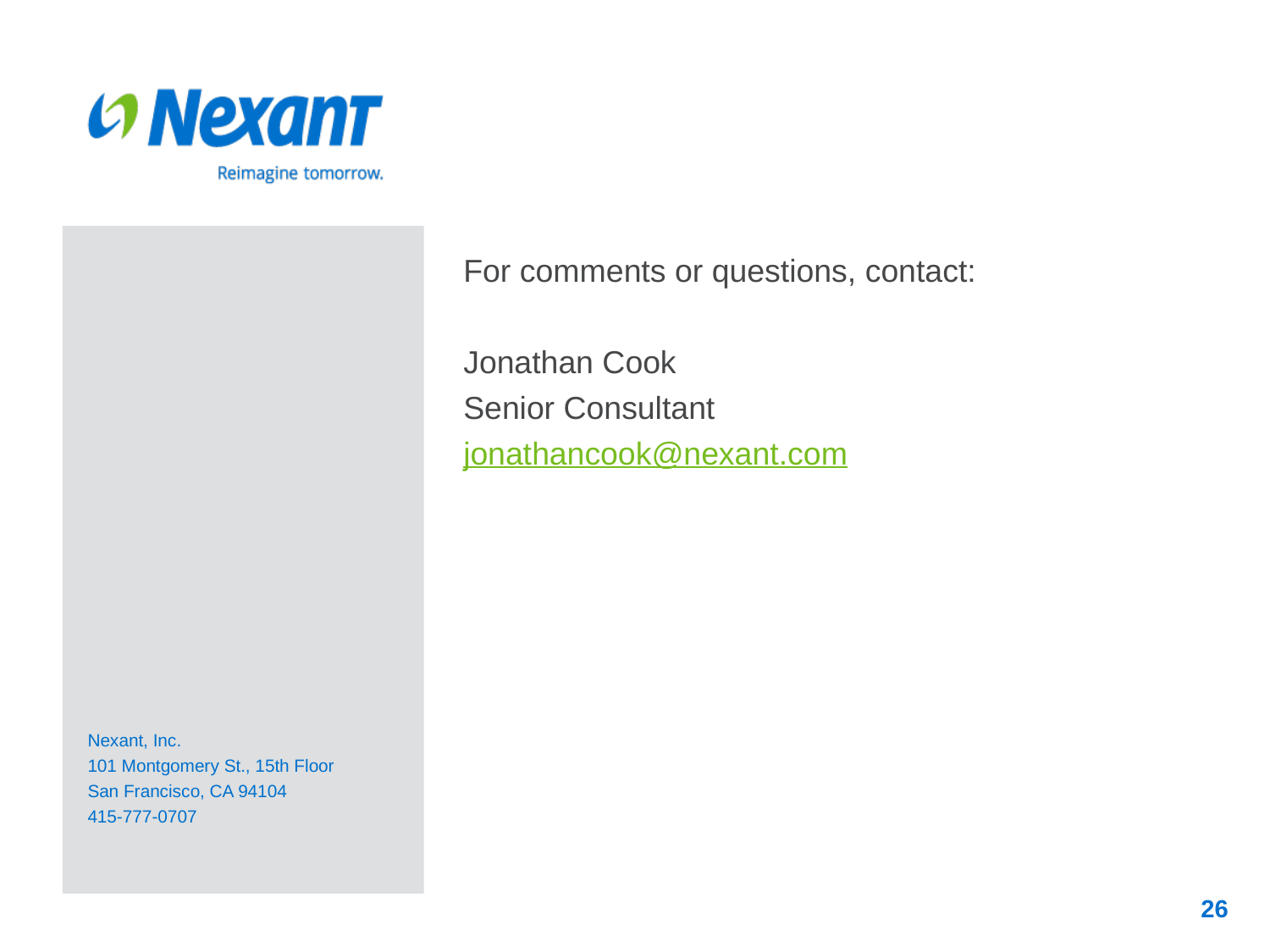

For comments or questions, contact:
Jonathan Cook
Senior Consultant
jonathancook@nexant.com
Nexant, Inc.
101 Montgomery St., 15th Floor
San Francisco, CA 94104
415-777-0707

26